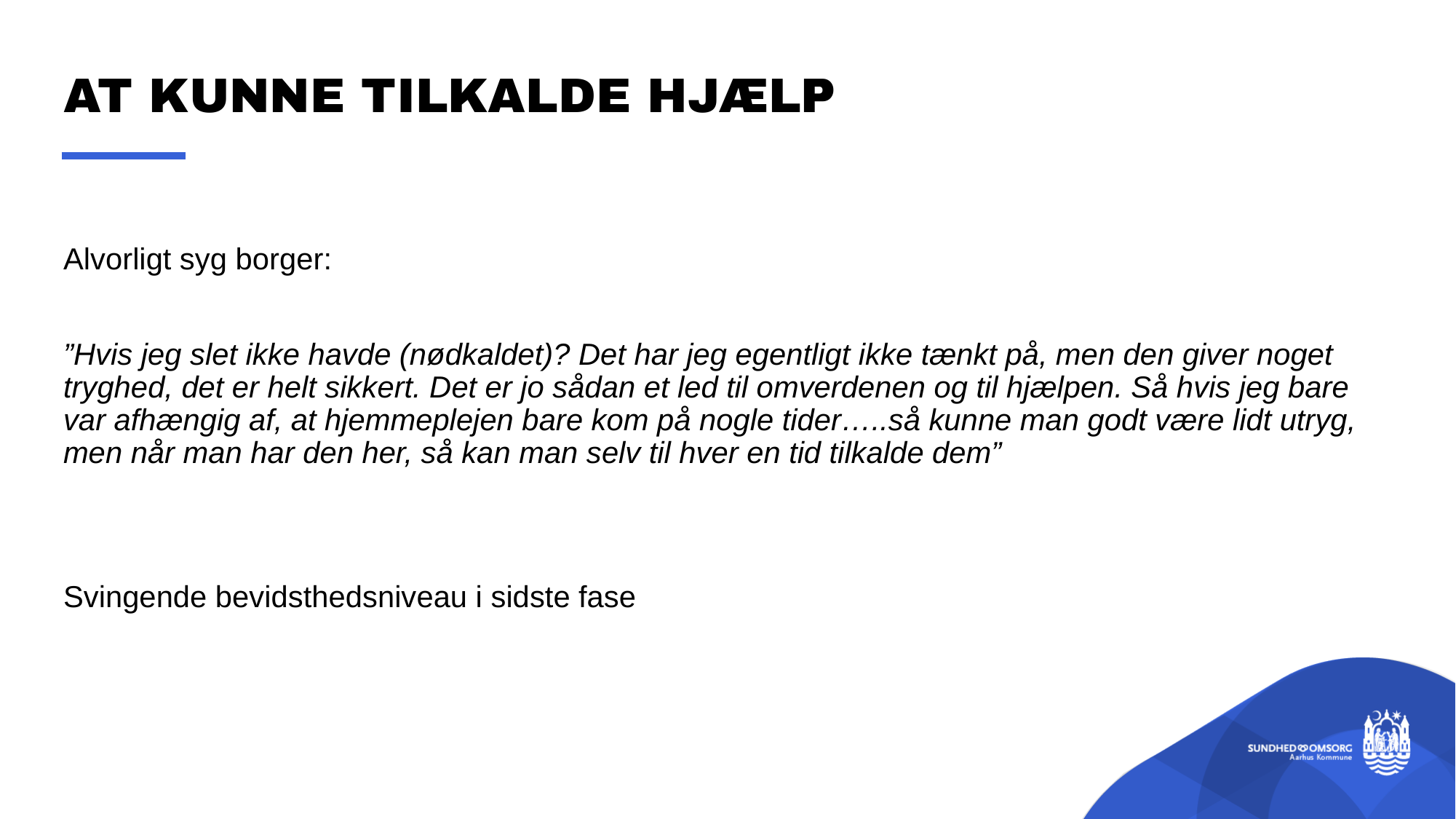

# At kunne tilkalde hjælp

Alvorligt syg borger:

”Hvis jeg slet ikke havde (nødkaldet)? Det har jeg egentligt ikke tænkt på, men den giver noget tryghed, det er helt sikkert. Det er jo sådan et led til omverdenen og til hjælpen. Så hvis jeg bare var afhængig af, at hjemmeplejen bare kom på nogle tider…..så kunne man godt være lidt utryg, men når man har den her, så kan man selv til hver en tid tilkalde dem”

Svingende bevidsthedsniveau i sidste fase